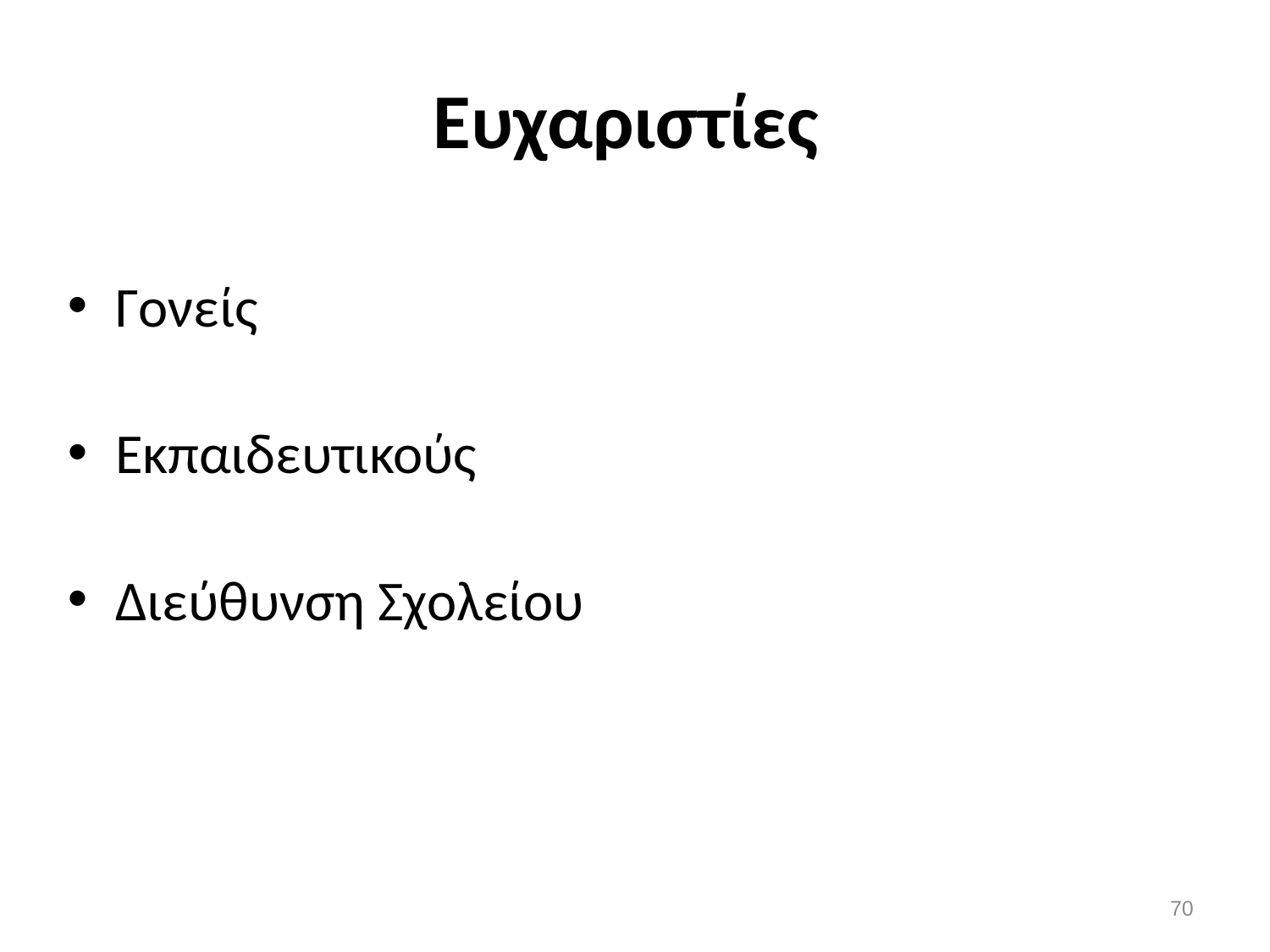

# Ευχαριστίες
Γονείς
Εκπαιδευτικούς
Διεύθυνση Σχολείου

70